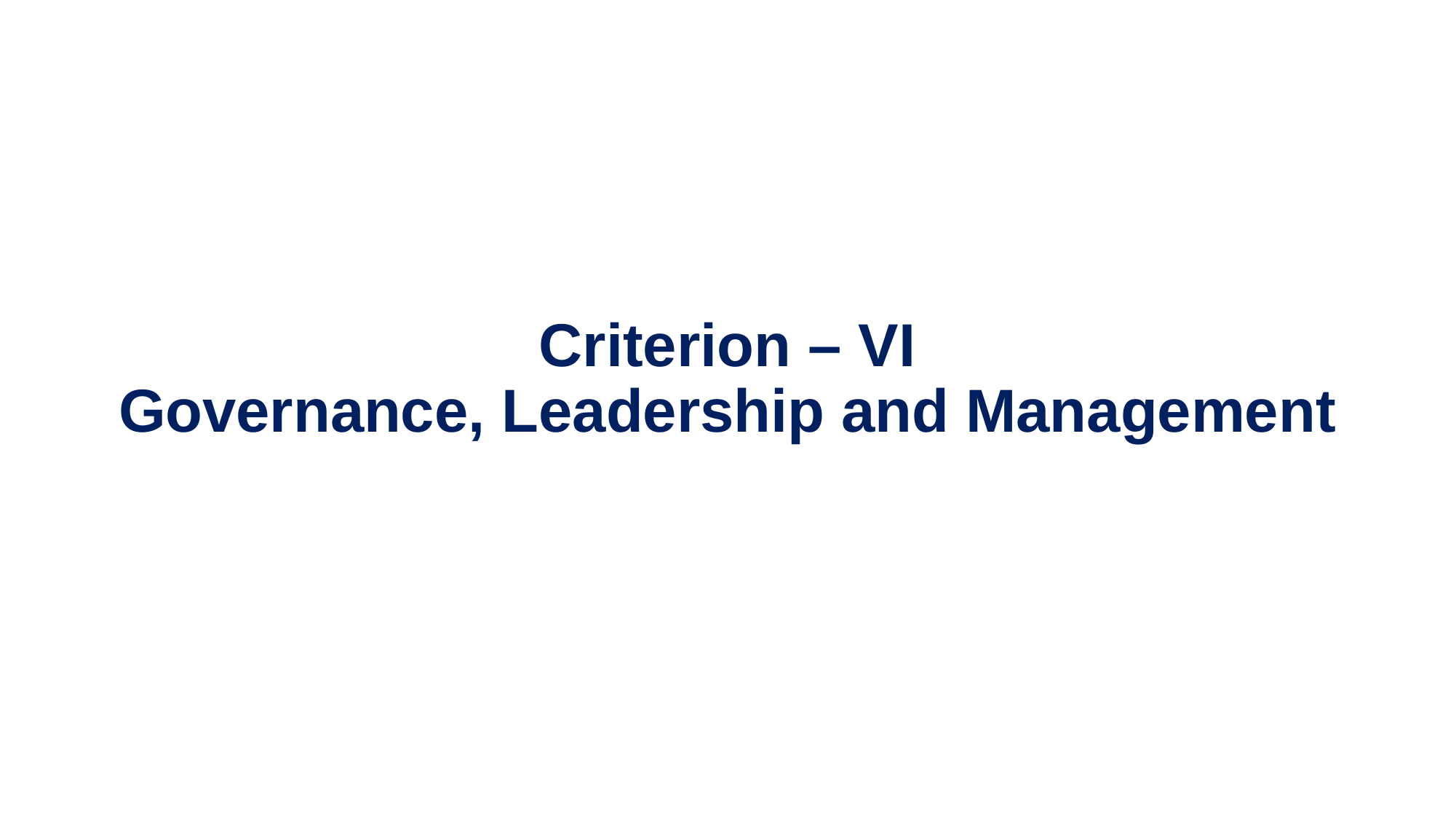

Criterion – VI
Governance, Leadership and Management